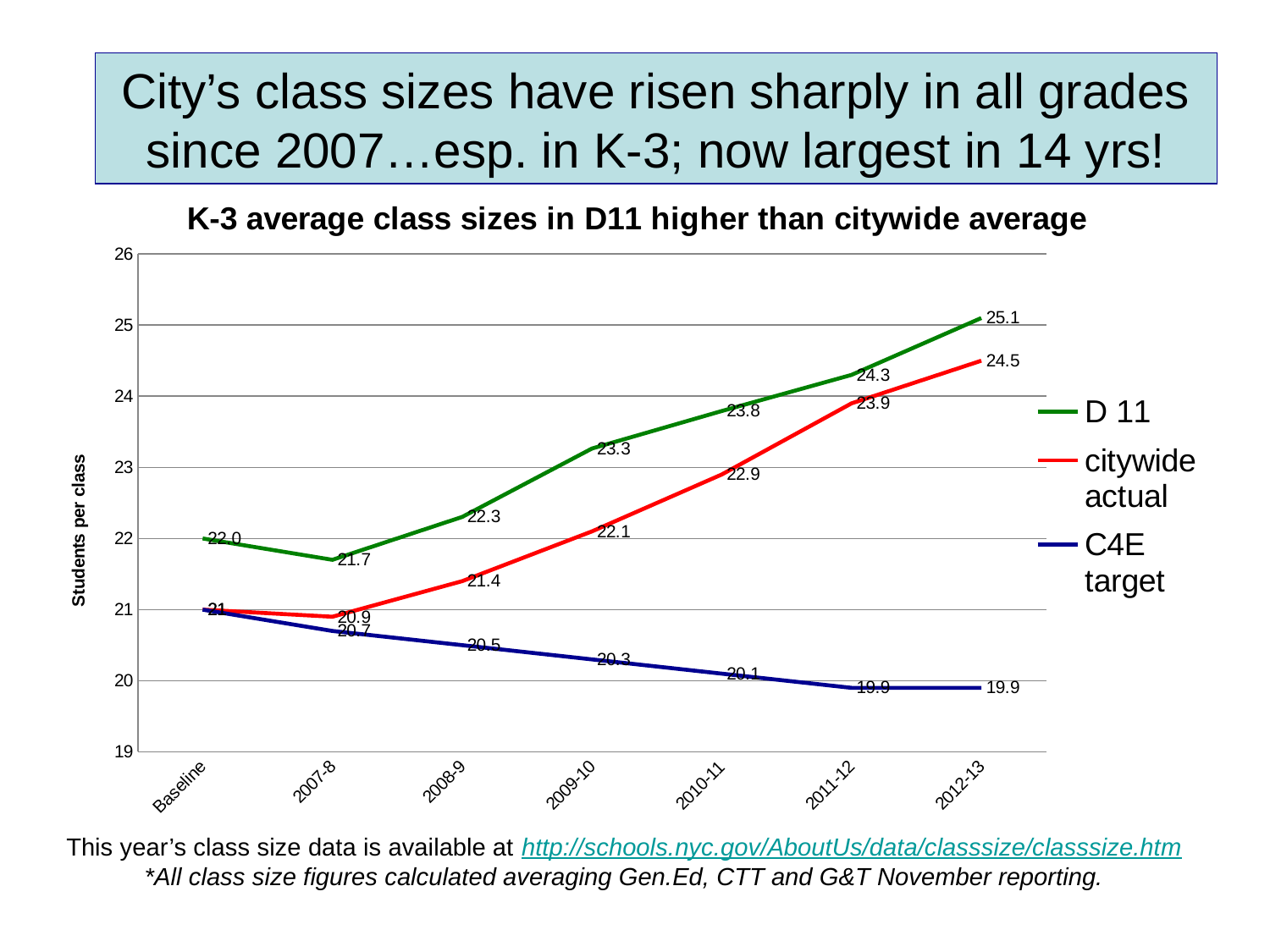

City’s class sizes have risen sharply in all grades since 2007…esp. in K-3; now largest in 14 yrs!

### Chart: K-3 average class sizes in D11 higher than citywide average

| Category | D 11 | citywide actual | C4E target |
|---|---|---|---|
| Baseline | 22.0 | 21.0 | 21.0 |
| 2007-8 | 21.7 | 20.9 | 20.7 |
| 2008-9 | 22.3030888030888 | 21.4 | 20.5 |
| 2009-10 | 23.26510721247562 | 22.1 | 20.3 |
| 2010-11 | 23.79249011857707 | 22.9 | 20.1 |
| 2011-12 | 24.3 | 23.9 | 19.9 |
| 2012-13 | 25.1 | 24.5 | 19.9 |
This year’s class size data is available at http://schools.nyc.gov/AboutUs/data/classsize/classsize.htm
*All class size figures calculated averaging Gen.Ed, CTT and G&T November reporting.